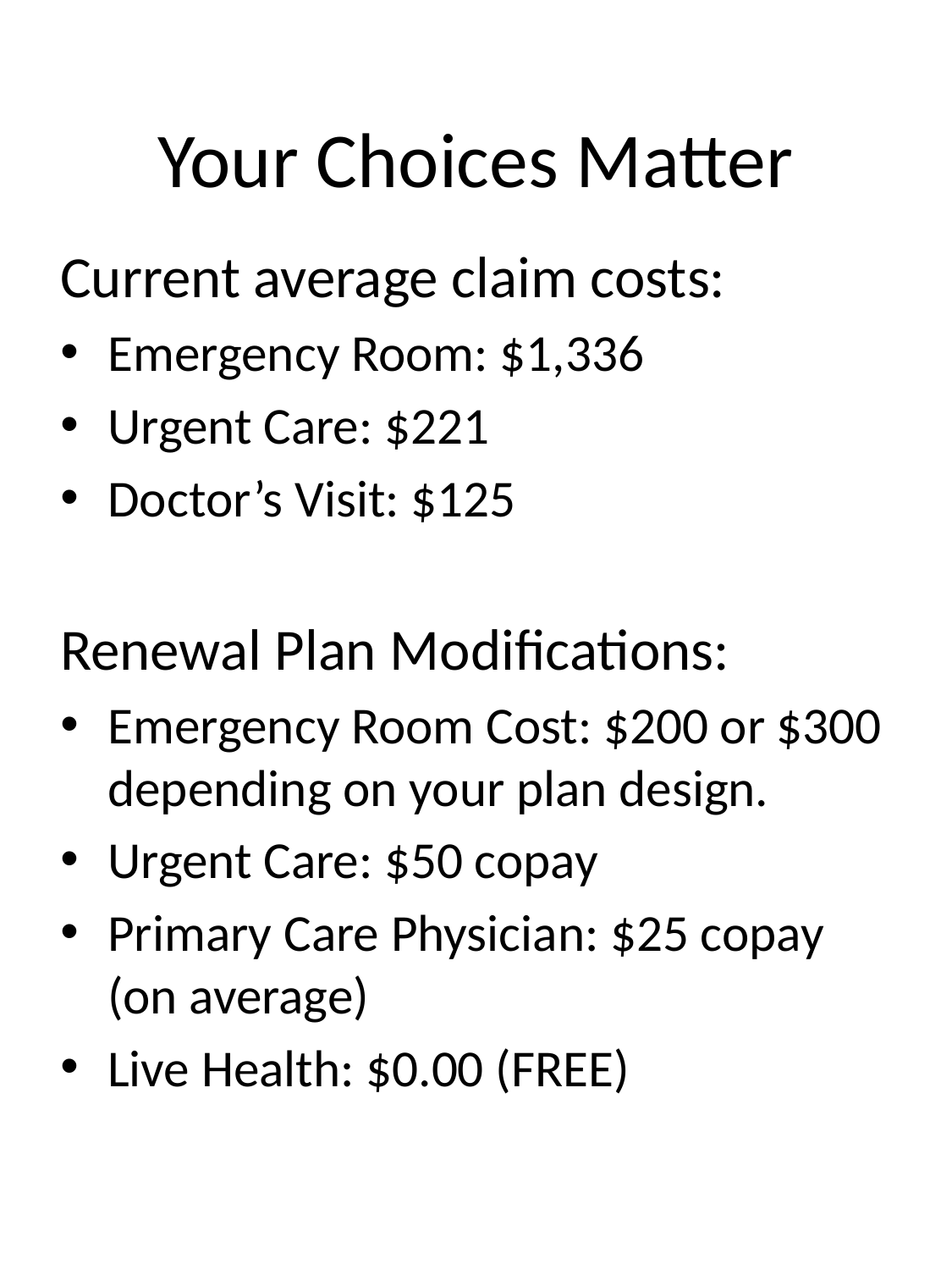

# Your Choices Matter
Current average claim costs:
Emergency Room: $1,336
Urgent Care: $221
Doctor’s Visit: $125

Renewal Plan Modifications:
Emergency Room Cost: $200 or $300 depending on your plan design.
Urgent Care: $50 copay
Primary Care Physician: $25 copay (on average)
Live Health: $0.00 (FREE)